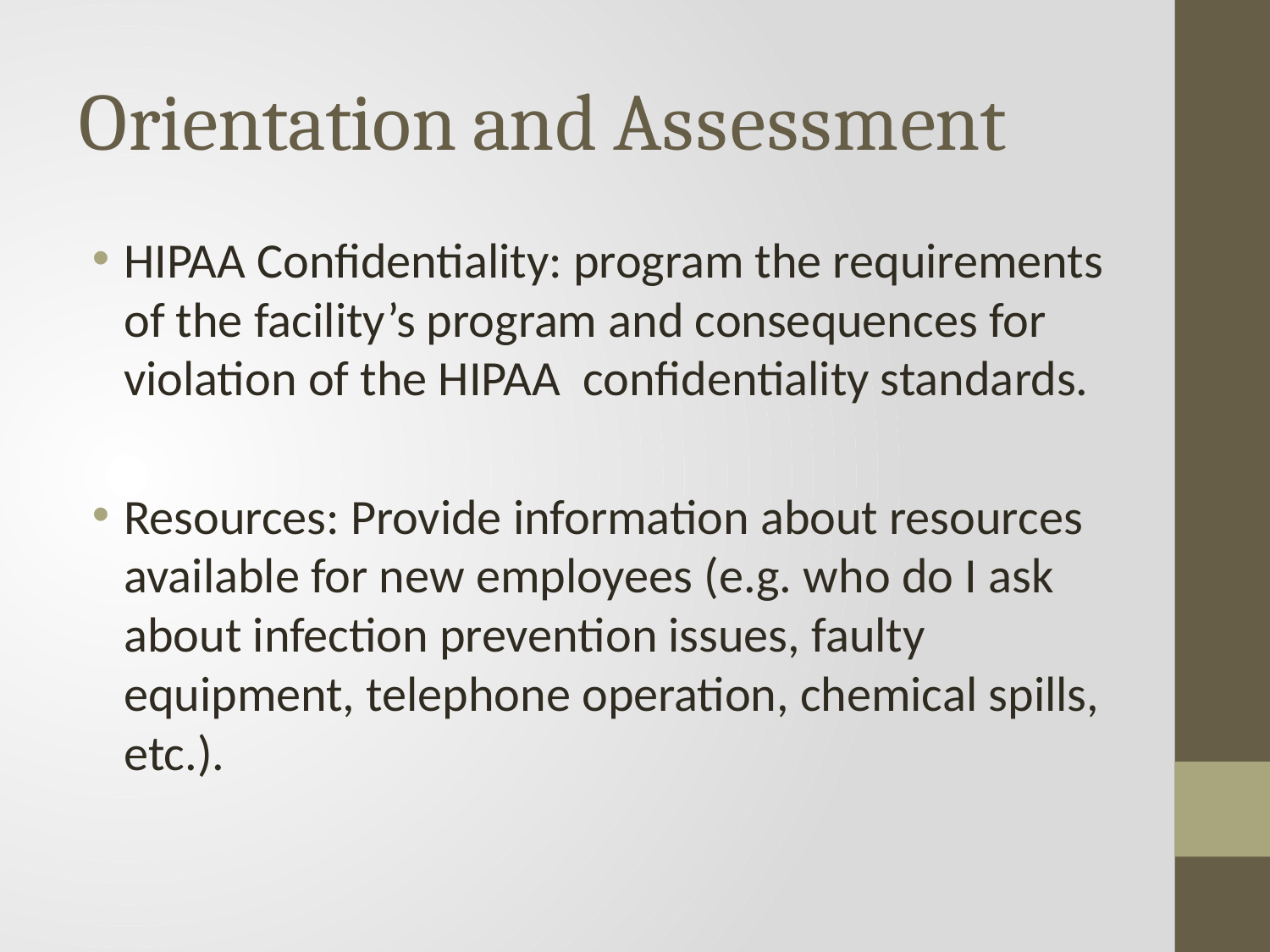

# Orientation and Assessment
HIPAA Confidentiality: program the requirements of the facility’s program and consequences for violation of the HIPAA  confidentiality standards.

Resources: Provide information about resources available for new employees (e.g. who do I ask about infection prevention issues, faulty equipment, telephone operation, chemical spills, etc.).